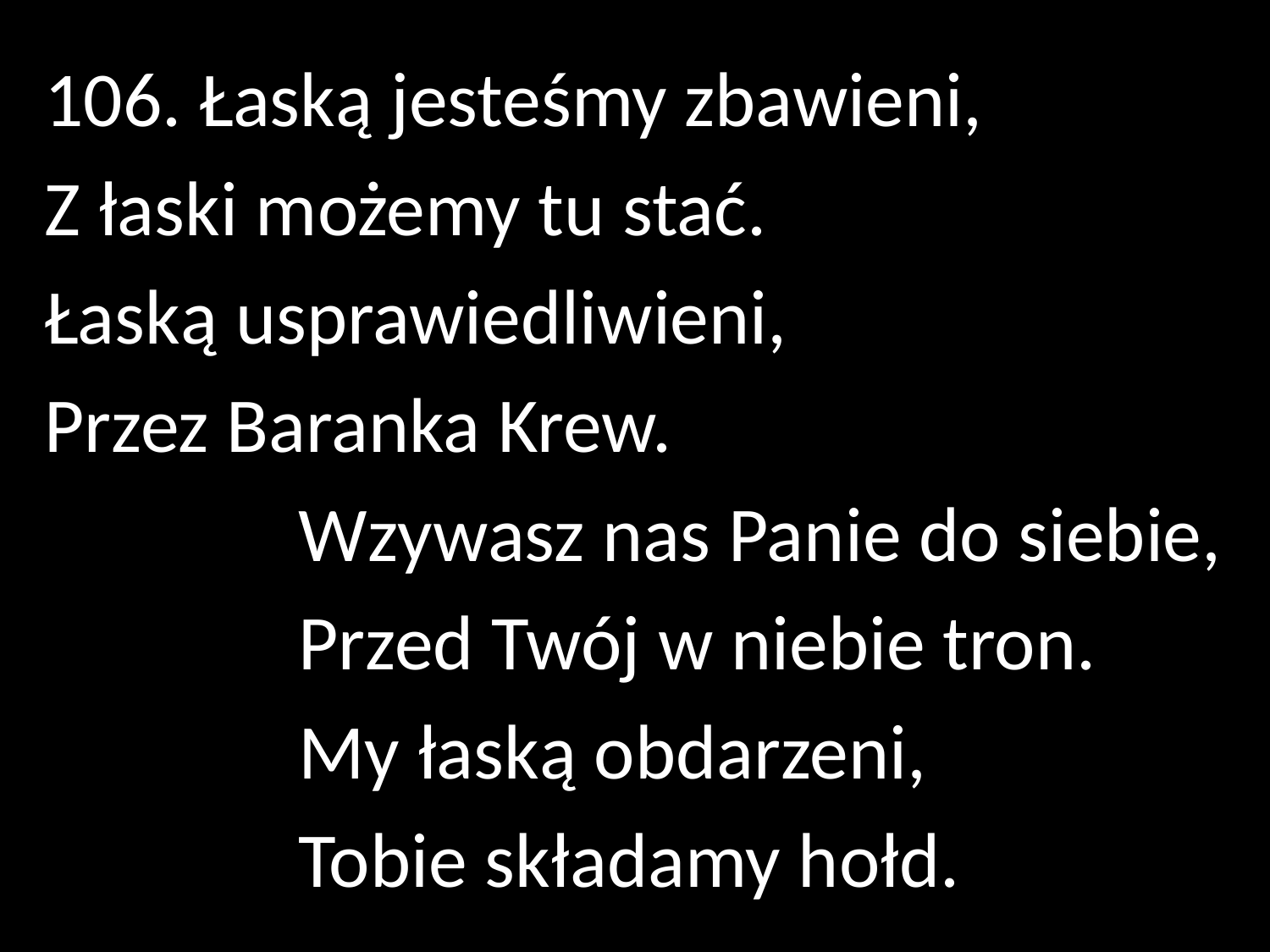

106. Łaską jesteśmy zbawieni,
Z łaski możemy tu stać.
Łaską usprawiedliwieni,
Przez Baranka Krew.
		Wzywasz nas Panie do siebie,
		Przed Twój w niebie tron.
		My łaską obdarzeni,
		Tobie składamy hołd.